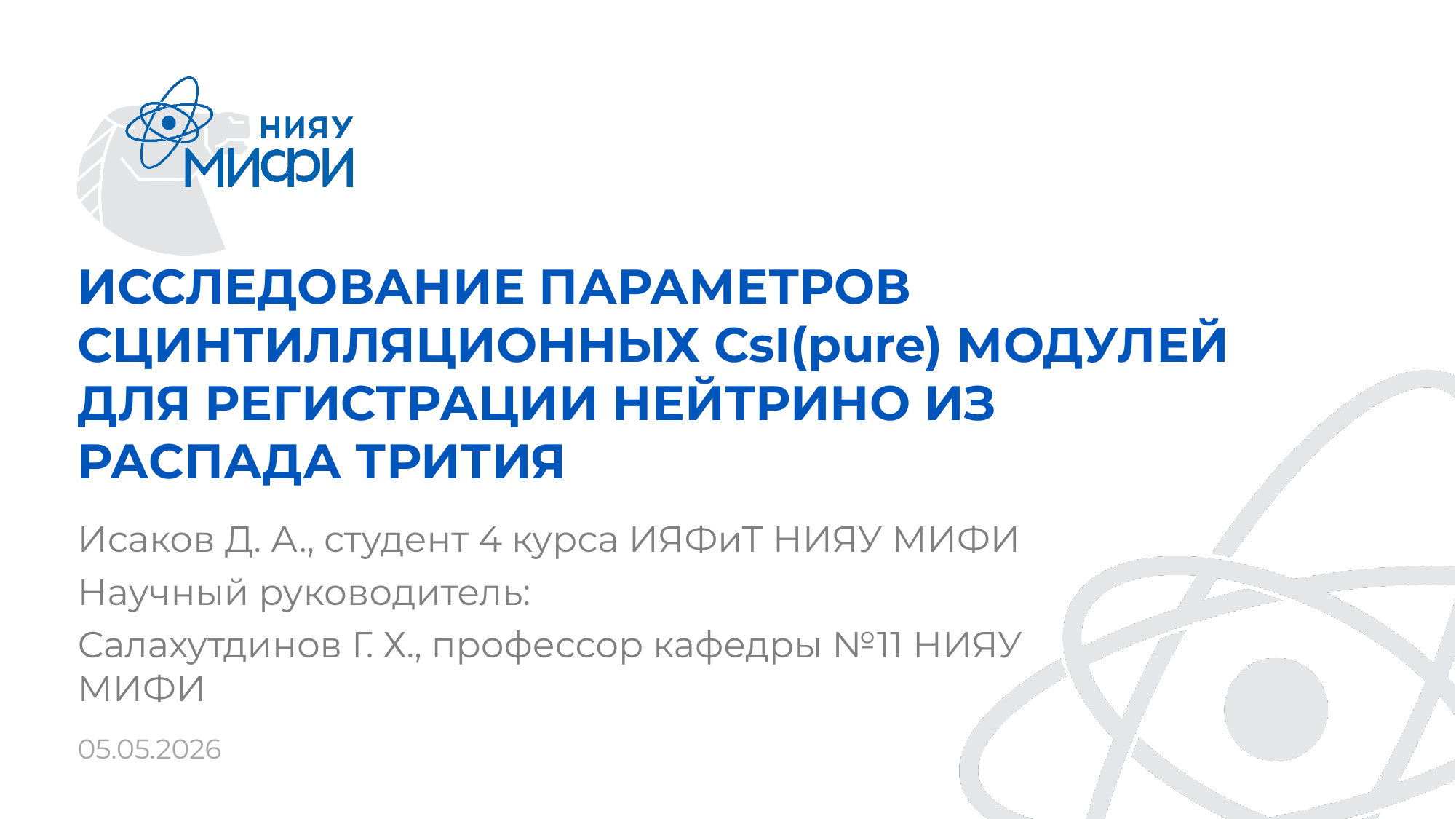

ИССЛЕДОВАНИЕ ПАРАМЕТРОВ СЦИНТИЛЛЯЦИОННЫХ CsI(pure) МОДУЛЕЙ ДЛЯ РЕГИСТРАЦИИ НЕЙТРИНО ИЗ РАСПАДА ТРИТИЯ
Исаков Д. А., студент 4 курса ИЯФиТ НИЯУ МИФИ
Научный руководитель:
Салахутдинов Г. Х., профессор кафедры №11 НИЯУ МИФИ

05.05.2026